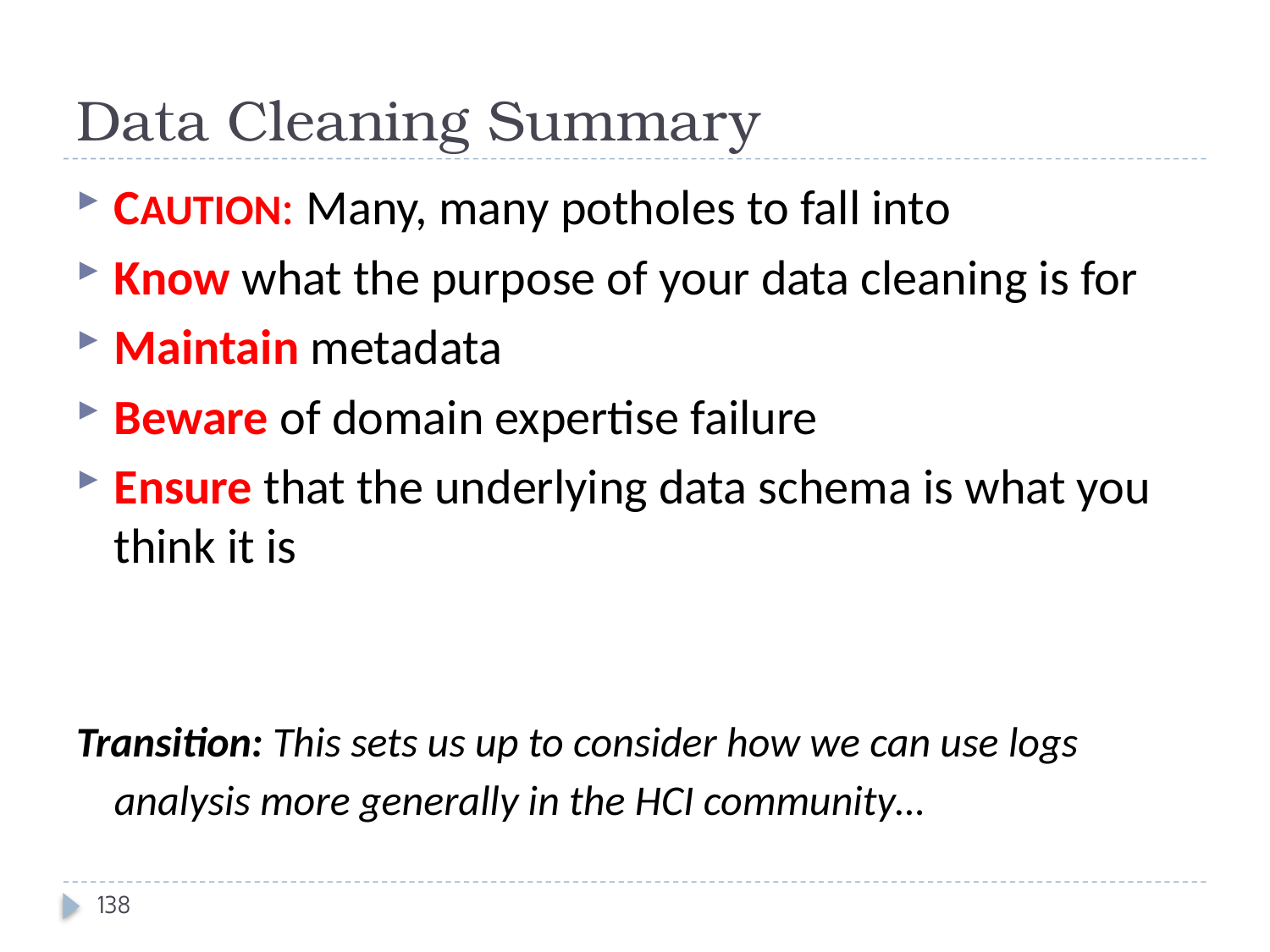

# Data Cleaning Summary
CAUTION: Many, many potholes to fall into
Know what the purpose of your data cleaning is for
Maintain metadata
Beware of domain expertise failure
Ensure that the underlying data schema is what you think it is

Transition: This sets us up to consider how we can use logs analysis more generally in the HCI community…

138